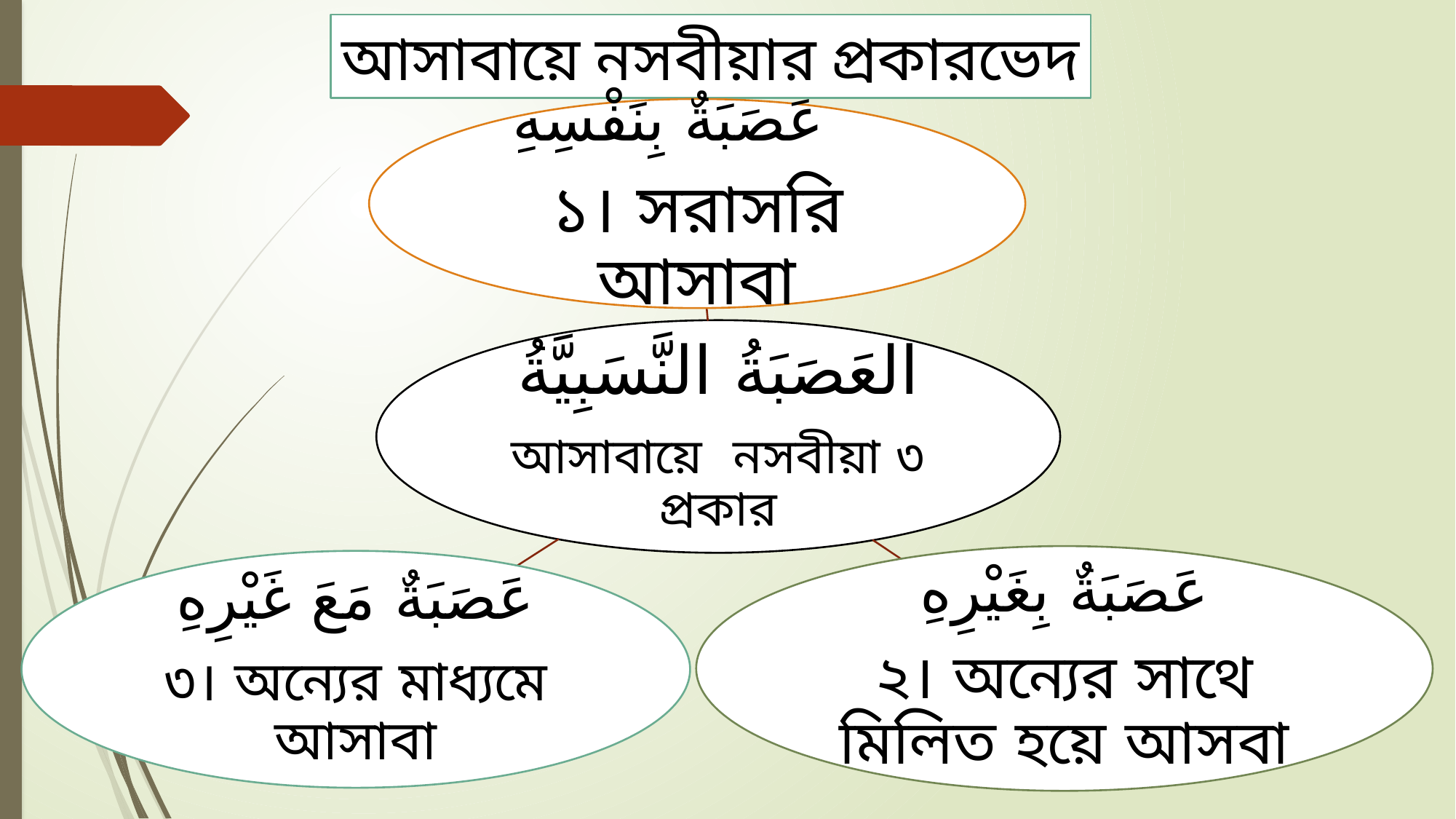

আসাবায়ে নসবীয়ার প্রকারভেদ
العَصَبَةُ النَّسَبِيَّةُ
আসাবায়ে  নসবীয়া ৩ প্রকার

عَصَبَةٌ بِنَفْسِهِ
১। সরাসরি আসাবা

عَصَبَةٌ بِغَيْرِهِ
২। অন্যের সাথে মিলিত হয়ে আসবা

عَصَبَةٌ مَعَ غَيْرِهِ
৩। অন্যের মাধ্যমে আসাবা